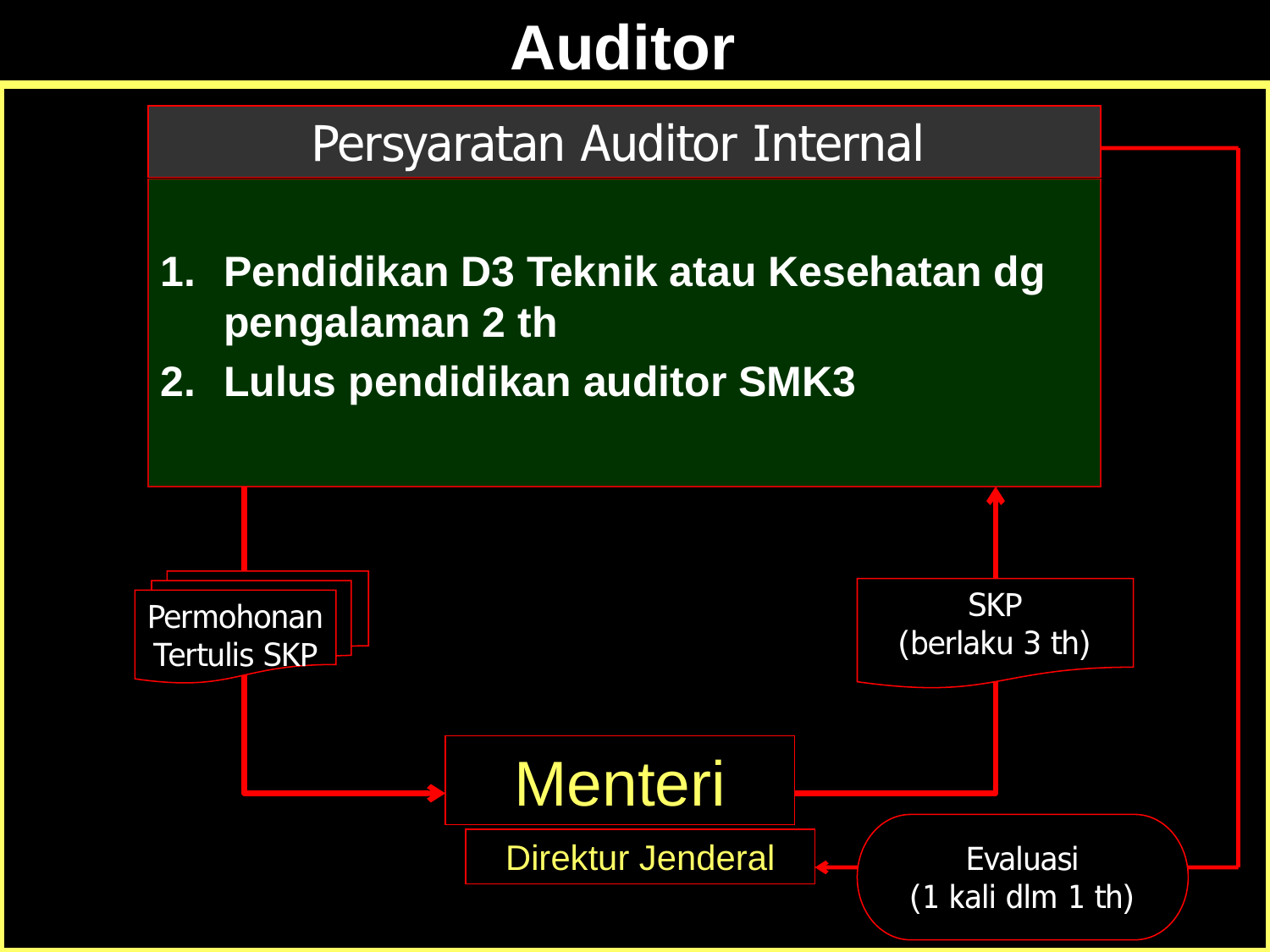

Auditor

Persyaratan Auditor Internal

Pendidikan D3 Teknik atau Kesehatan dg pengalaman 2 th
Lulus pendidikan auditor SMK3

Permohonan
Tertulis SKP
SKP
(berlaku 3 th)
Menteri
Evaluasi
(1 kali dlm 1 th)
Direktur Jenderal